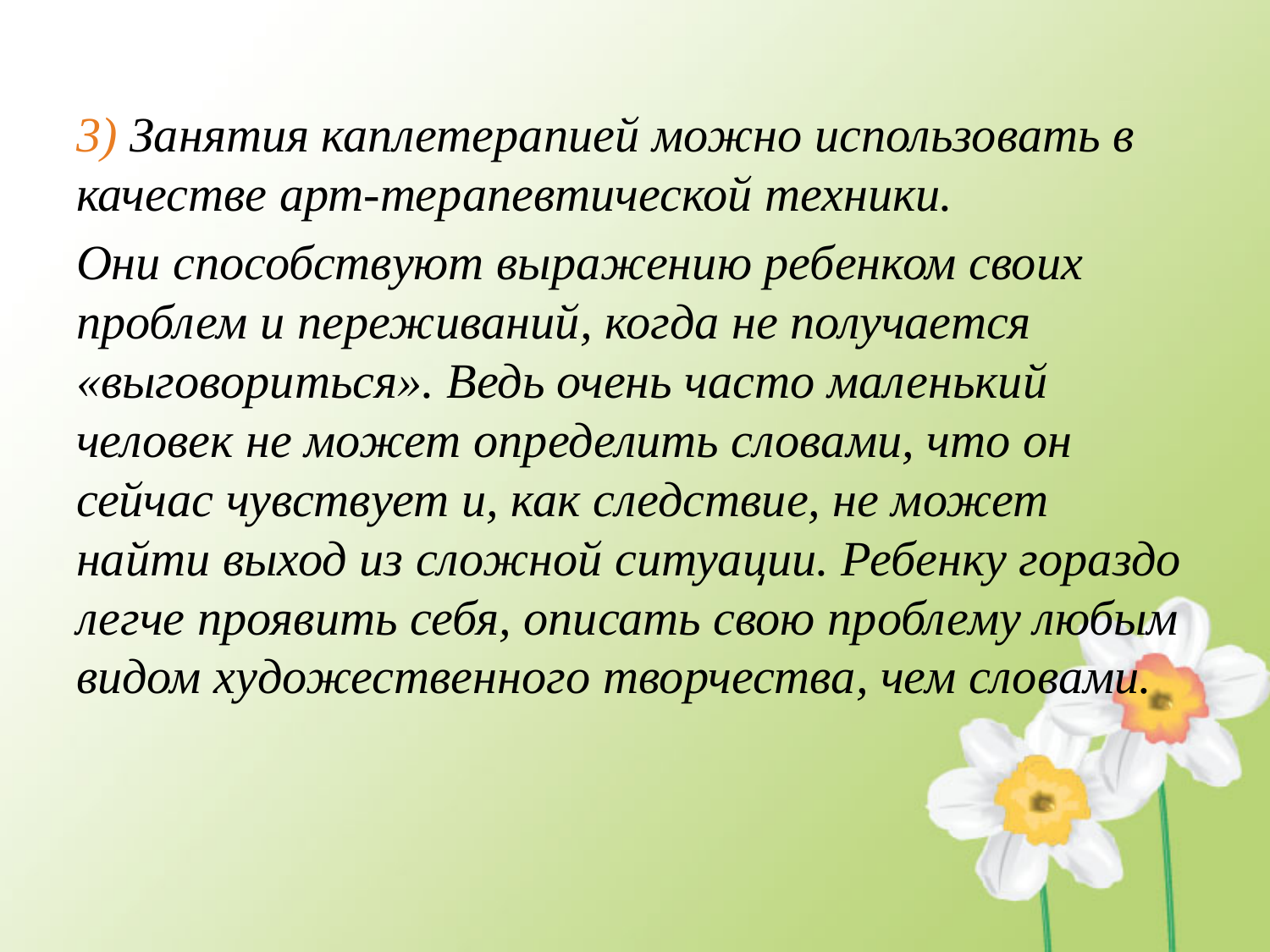

3) Занятия каплетерапией можно использовать в качестве арт-терапевтической техники.
Они способствуют выражению ребенком своих проблем и переживаний, когда не получается «выговориться». Ведь очень часто маленький человек не может определить словами, что он сейчас чувствует и, как следствие, не может найти выход из сложной ситуации. Ребенку гораздо легче проявить себя, описать свою проблему любым видом художественного творчества, чем словами.